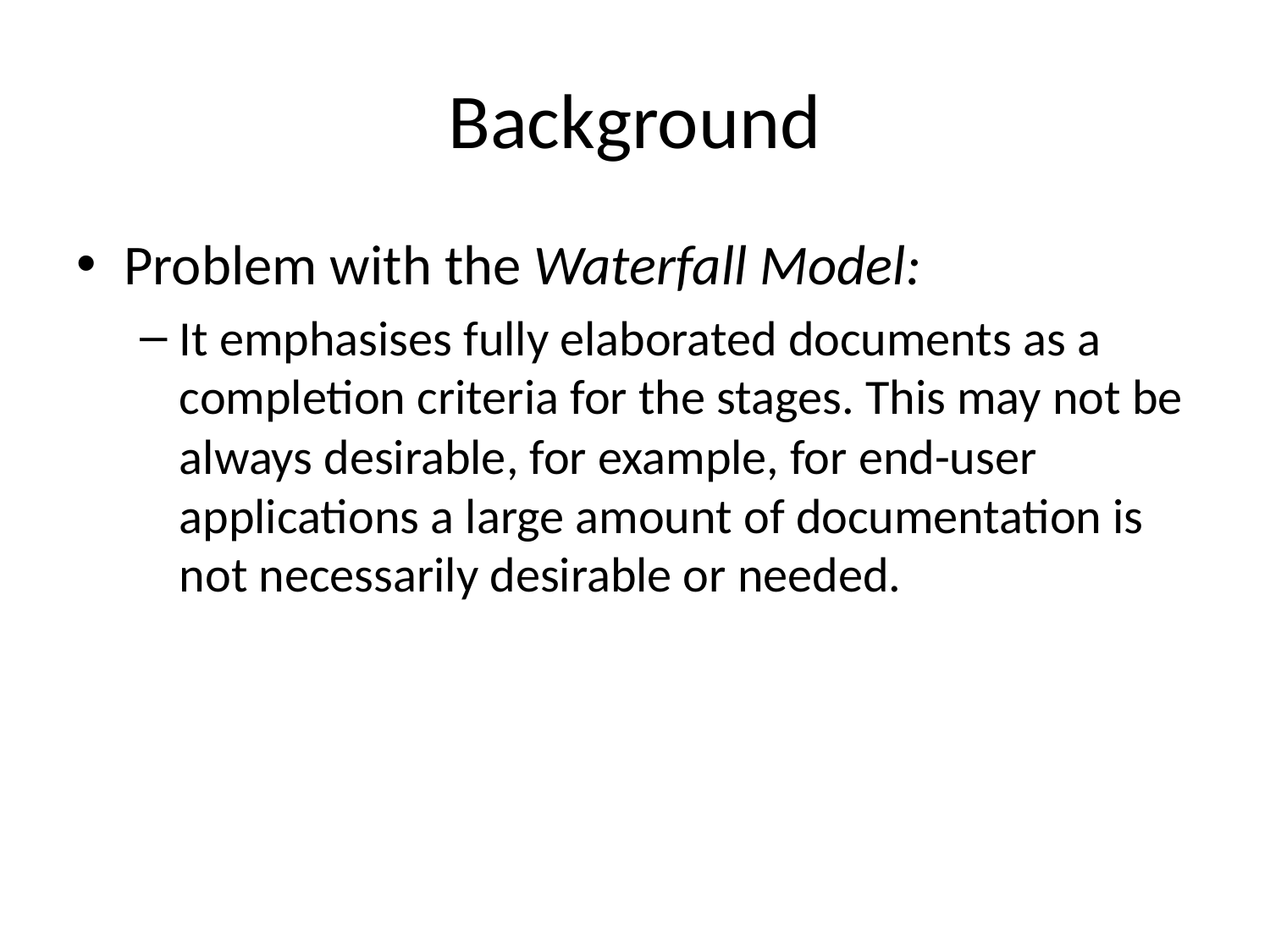

# Background
Problem with the Waterfall Model:
It emphasises fully elaborated documents as a completion criteria for the stages. This may not be always desirable, for example, for end-user applications a large amount of documentation is not necessarily desirable or needed.